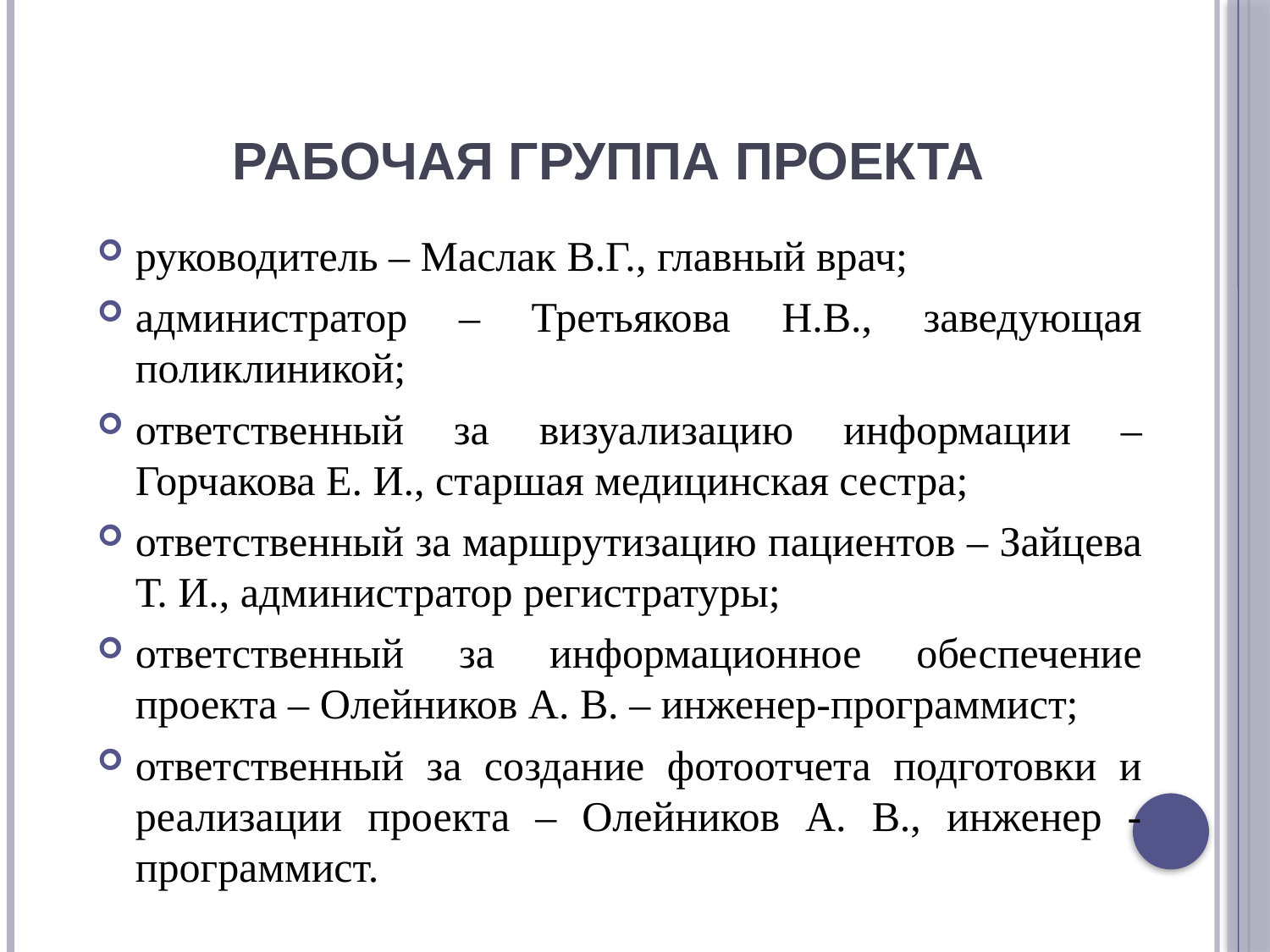

# Рабочая группа проекта
руководитель – Маслак В.Г., главный врач;
администратор – Третьякова Н.В., заведующая поликлиникой;
ответственный за визуализацию информации – Горчакова Е. И., старшая медицинская сестра;
ответственный за маршрутизацию пациентов – Зайцева Т. И., администратор регистратуры;
ответственный за информационное обеспечение проекта – Олейников А. В. – инженер-программист;
ответственный за создание фотоотчета подготовки и реализации проекта – Олейников А. В., инженер - программист.